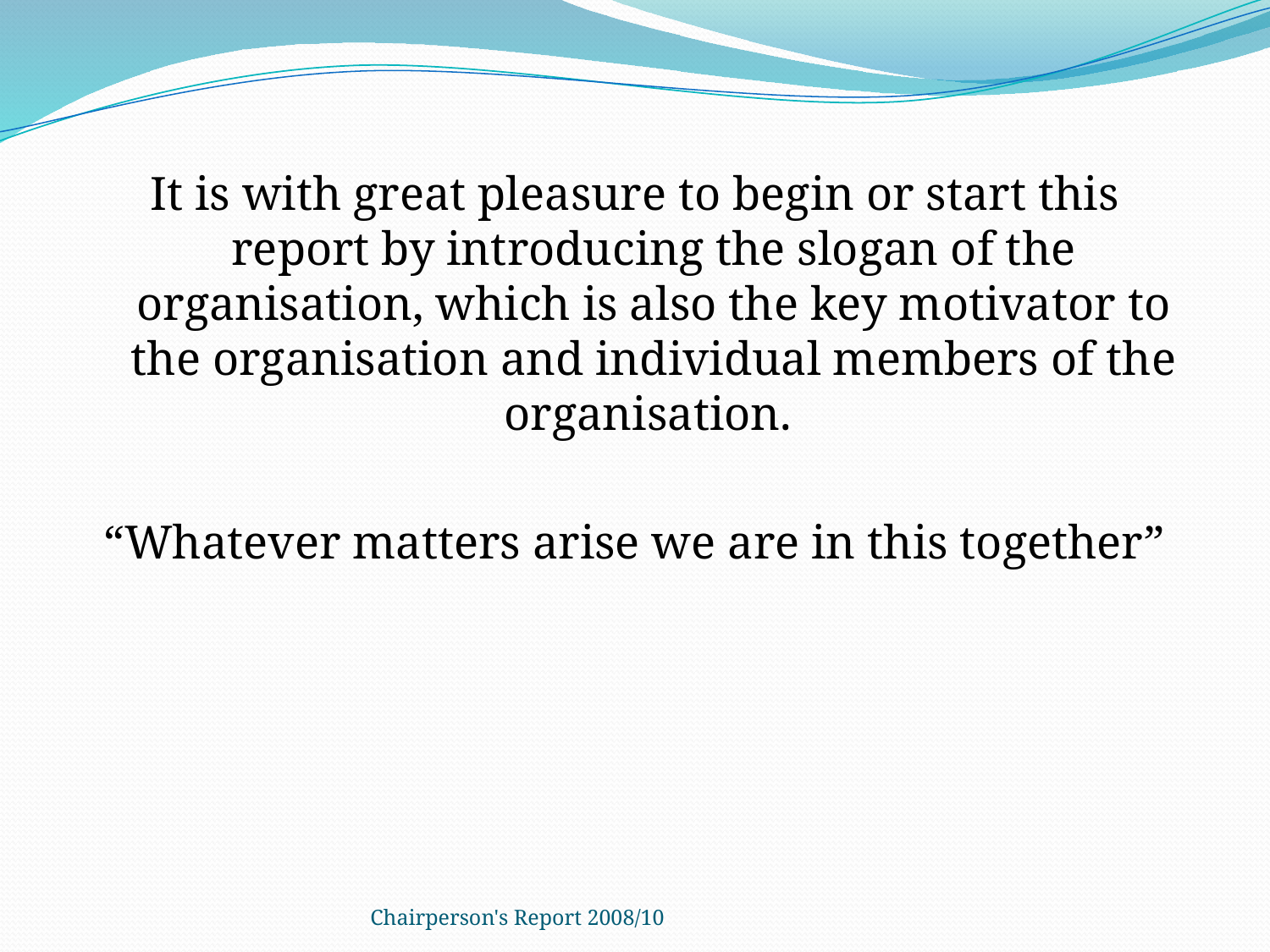

It is with great pleasure to begin or start this report by introducing the slogan of the organisation, which is also the key motivator to the organisation and individual members of the organisation.

“Whatever matters arise we are in this together”
Chairperson's Report 2008/10